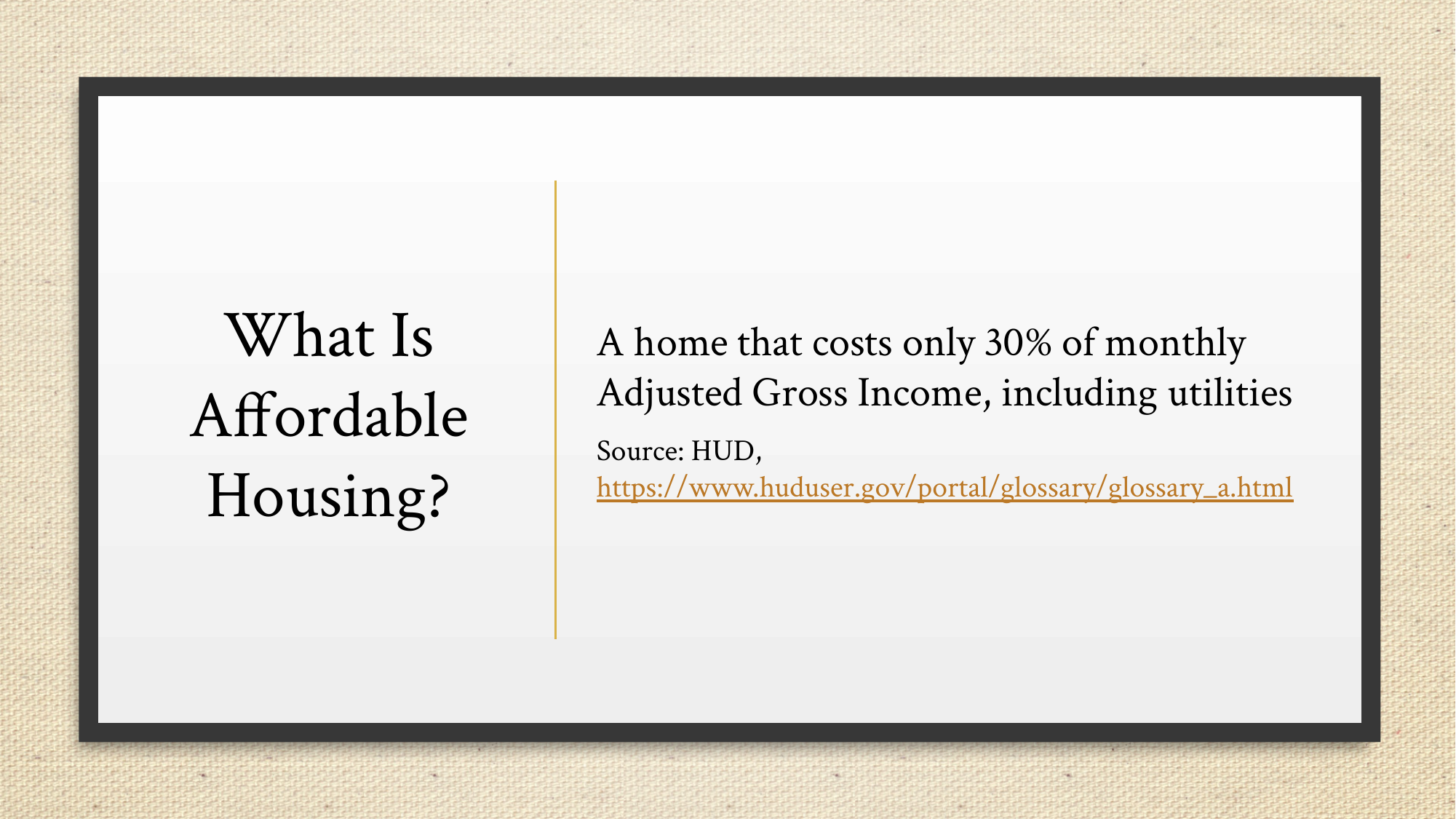

# What Is Affordable Housing?
A home that costs only 30% of monthly Adjusted Gross Income, including utilities
Source: HUD, https://www.huduser.gov/portal/glossary/glossary_a.html